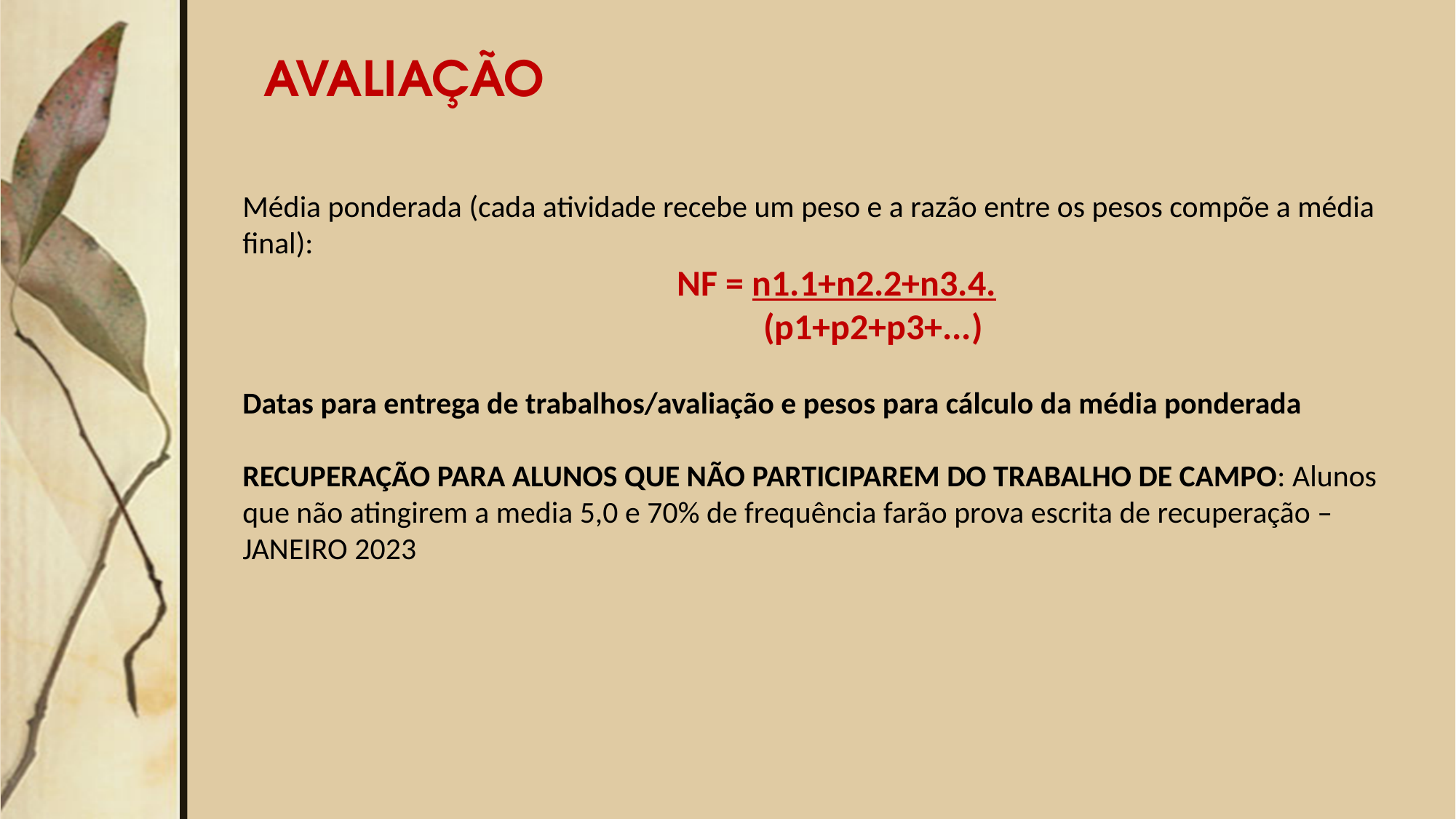

AVALIAÇÃO
Média ponderada (cada atividade recebe um peso e a razão entre os pesos compõe a média final):
NF = n1.1+n2.2+n3.4.
         (p1+p2+p3+...)

Datas para entrega de trabalhos/avaliação e pesos para cálculo da média ponderada

RECUPERAÇÃO PARA ALUNOS QUE NÃO PARTICIPAREM DO TRABALHO DE CAMPO: Alunos que não atingirem a media 5,0 e 70% de frequência farão prova escrita de recuperação –JANEIRO 2023